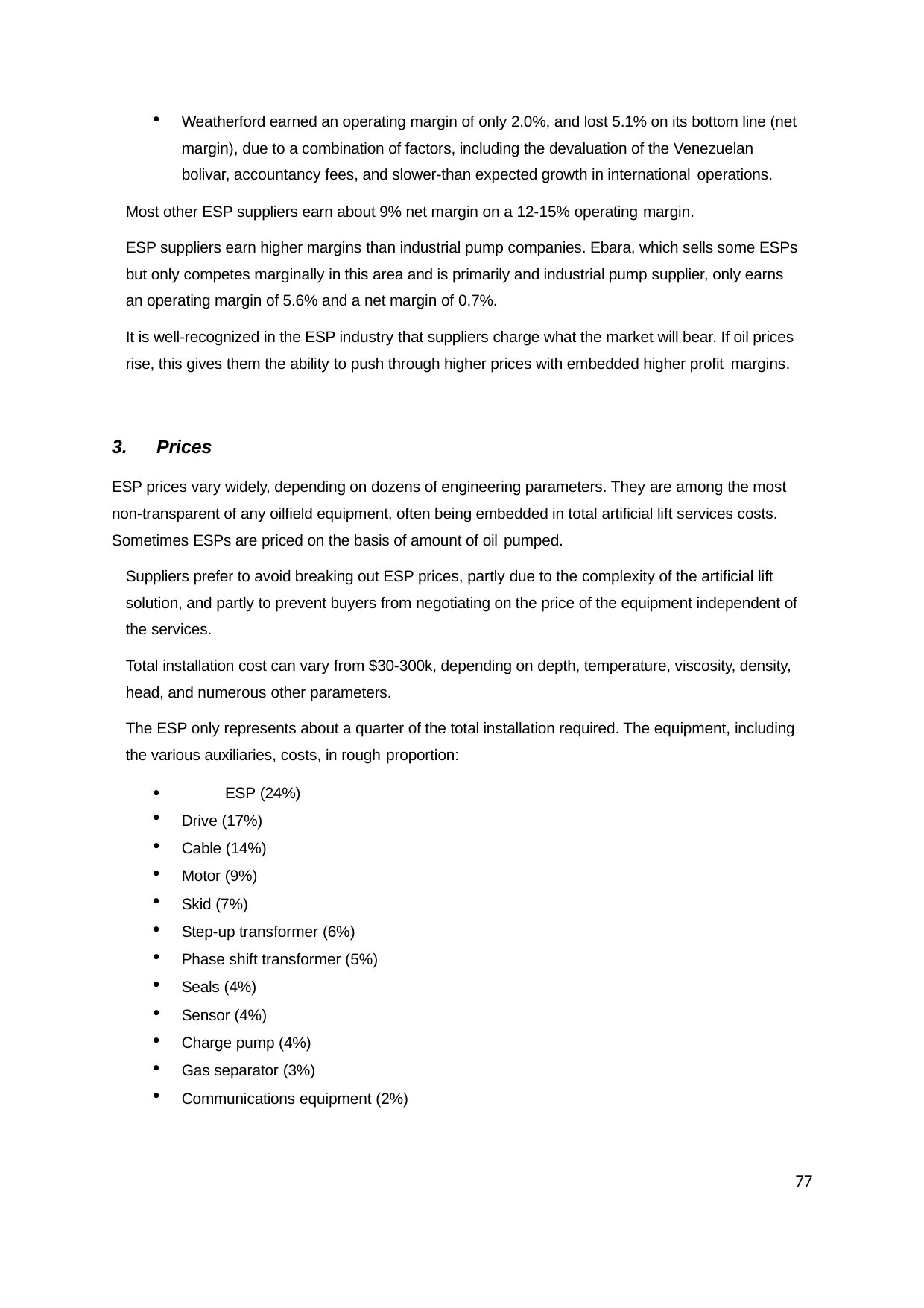

Weatherford earned an operating margin of only 2.0%, and lost 5.1% on its bottom line (net  margin), due to a combination of factors, including the devaluation of the Venezuelan  bolivar, accountancy fees, and slower-than expected growth in international operations.

Most other ESP suppliers earn about 9% net margin on a 12-15% operating margin.
ESP suppliers earn higher margins than industrial pump companies. Ebara, which sells some ESPs  but only competes marginally in this area and is primarily and industrial pump supplier, only earns  an operating margin of 5.6% and a net margin of 0.7%.
It is well-recognized in the ESP industry that suppliers charge what the market will bear. If oil prices  rise, this gives them the ability to push through higher prices with embedded higher profit margins.
Prices
ESP prices vary widely, depending on dozens of engineering parameters. They are among the most  non-transparent of any oilfield equipment, often being embedded in total artificial lift services costs.  Sometimes ESPs are priced on the basis of amount of oil pumped.
Suppliers prefer to avoid breaking out ESP prices, partly due to the complexity of the artificial lift  solution, and partly to prevent buyers from negotiating on the price of the equipment independent of  the services.
Total installation cost can vary from $30-300k, depending on depth, temperature, viscosity, density,  head, and numerous other parameters.
The ESP only represents about a quarter of the total installation required. The equipment, including  the various auxiliaries, costs, in rough proportion:

•	ESP (24%)
Drive (17%)
Cable (14%)
Motor (9%)
Skid (7%)
Step-up transformer (6%)
Phase shift transformer (5%)
Seals (4%)
Sensor (4%)
Charge pump (4%)
Gas separator (3%)
Communications equipment (2%)
77